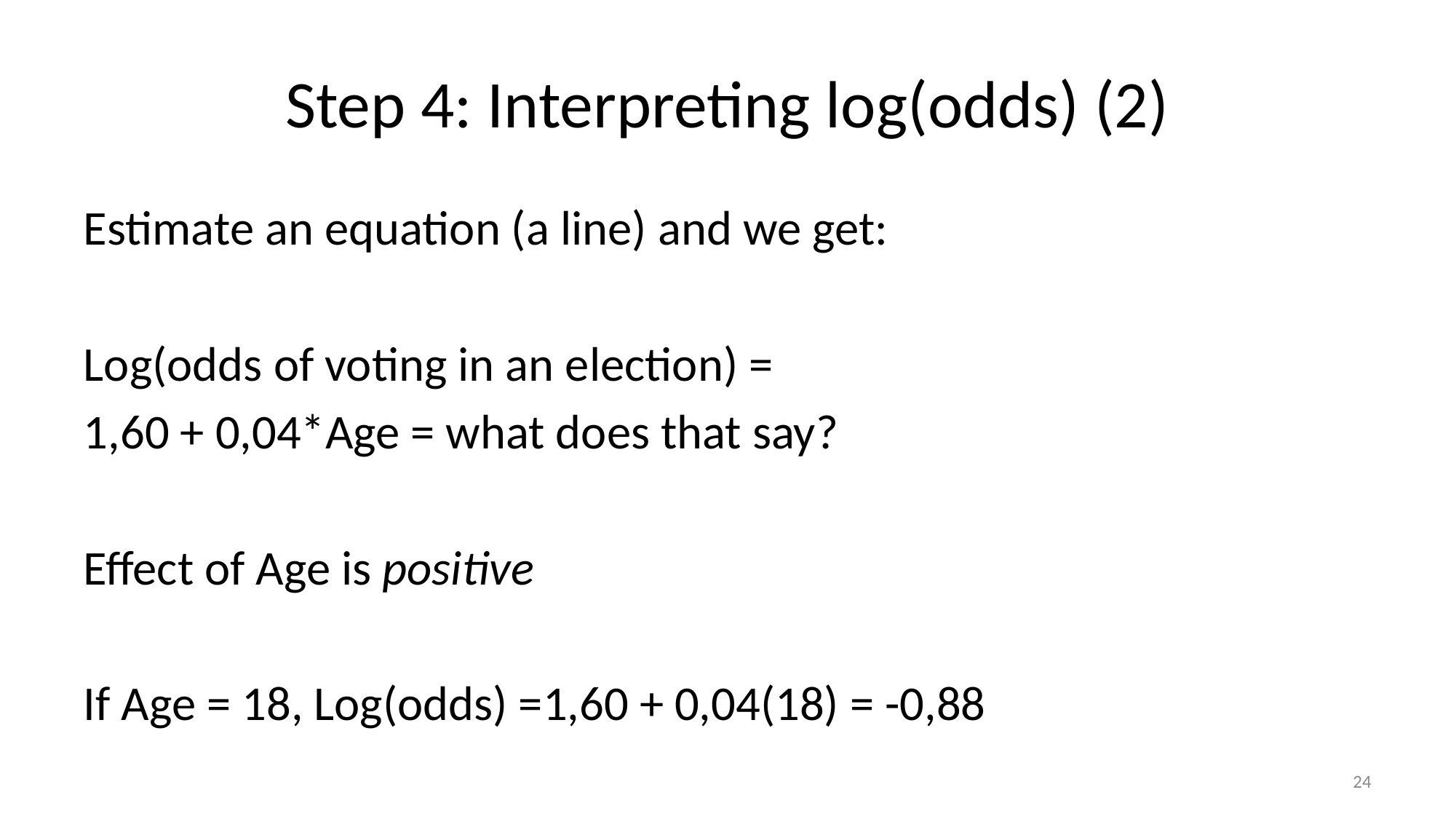

# Step 4: Interpreting log(odds) (2)
Estimate an equation (a line) and we get:

Log(odds of voting in an election) =
1,60 + 0,04*Age = what does that say?

Effect of Age is positive

If Age = 18, Log(odds) =1,60 + 0,04(18) = -0,88

24